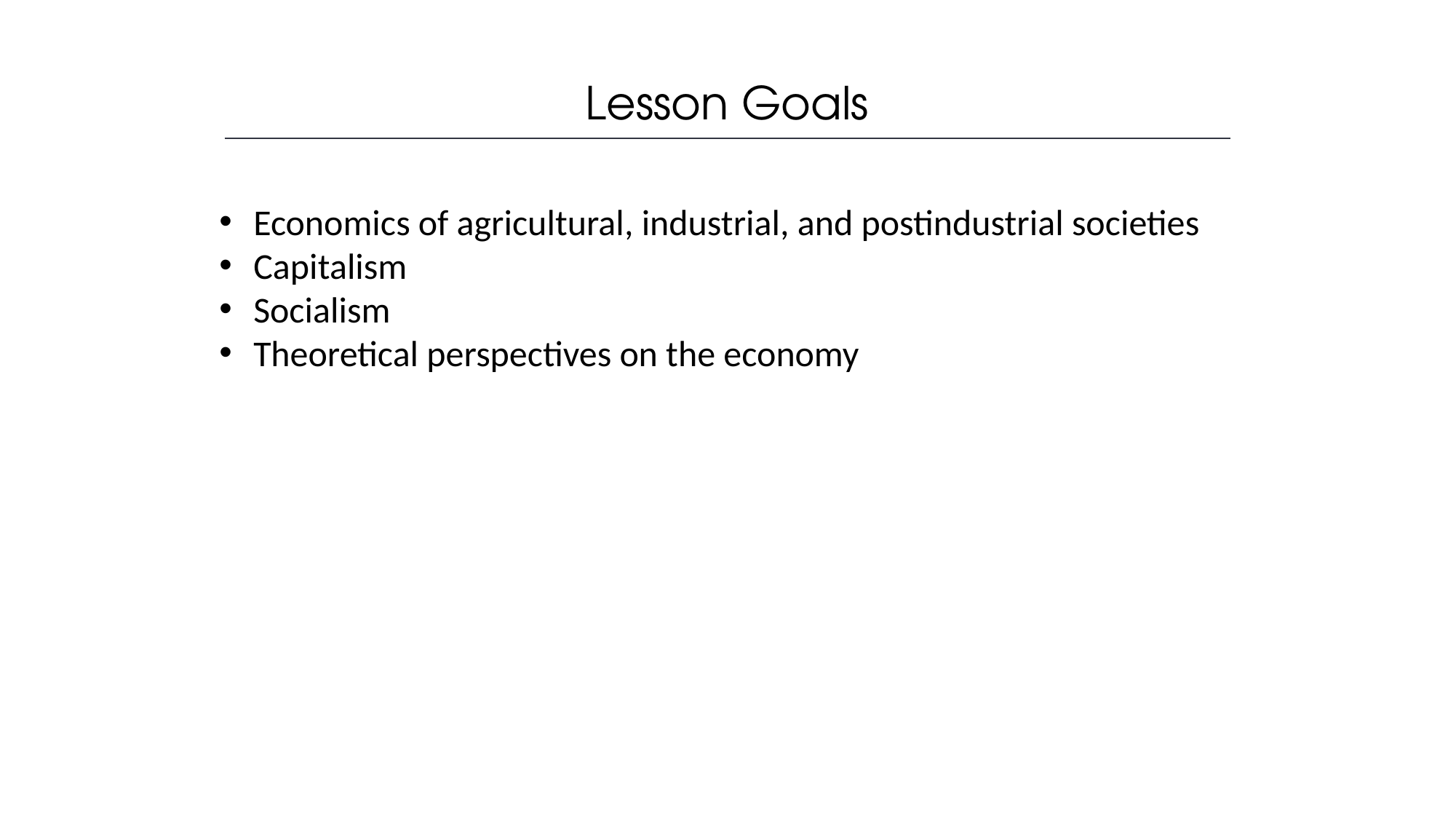

Lesson Goals
HAWKES LEARNING
Economics of agricultural, industrial, and postindustrial societies
Capitalism
Socialism
Theoretical perspectives on the economy